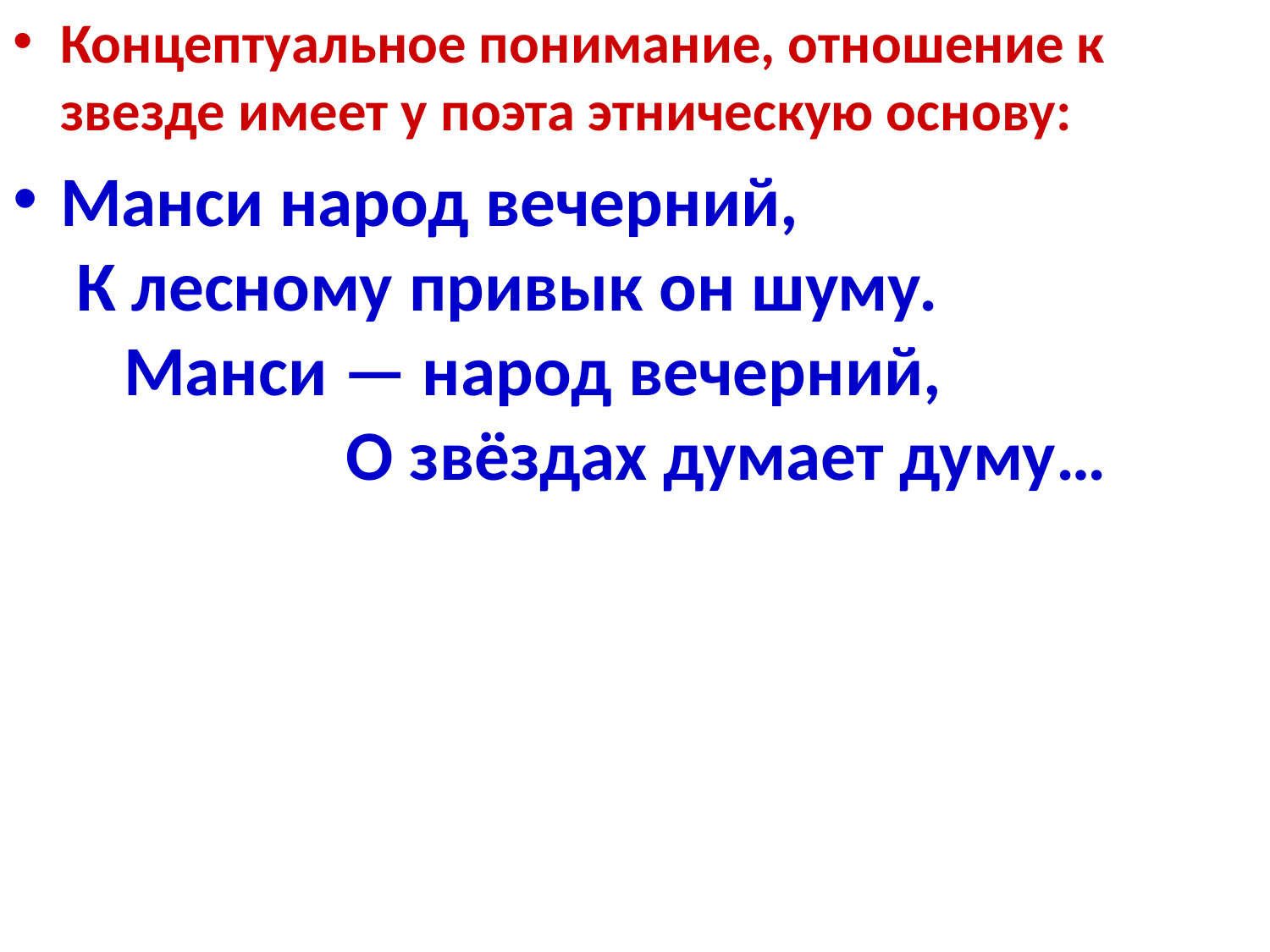

Концептуальное понимание, отношение к звезде имеет у поэта этническую основу:
Манси народ вечерний, 			             К лесному привык он шуму. 	                Манси — народ вечерний, 			          О звёздах думает думу…